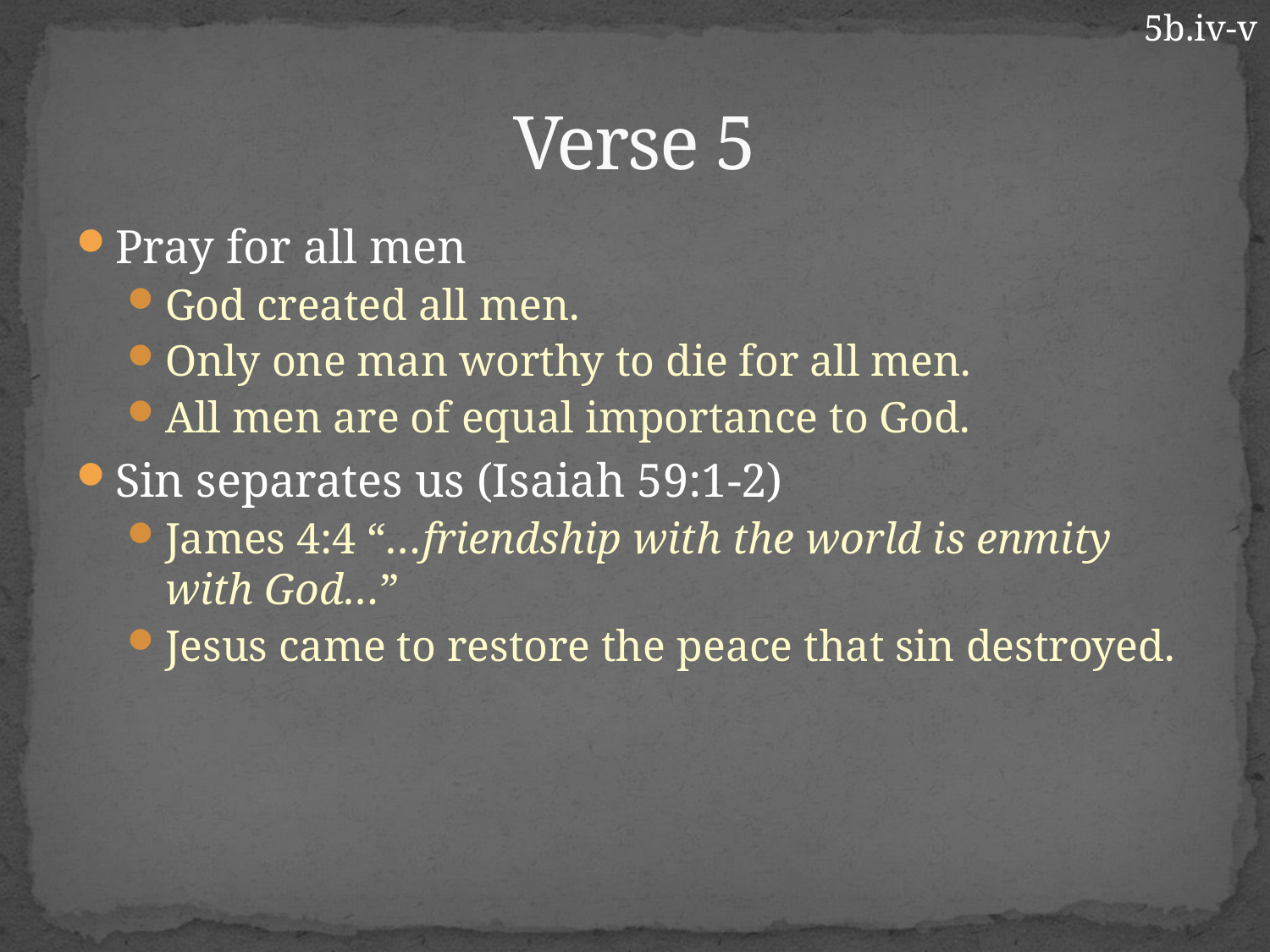

5b.iv-v
# Verse 5
Pray for all men
God created all men.
Only one man worthy to die for all men.
All men are of equal importance to God.
Sin separates us (Isaiah 59:1-2)
James 4:4 “…friendship with the world is enmity with God…”
Jesus came to restore the peace that sin destroyed.